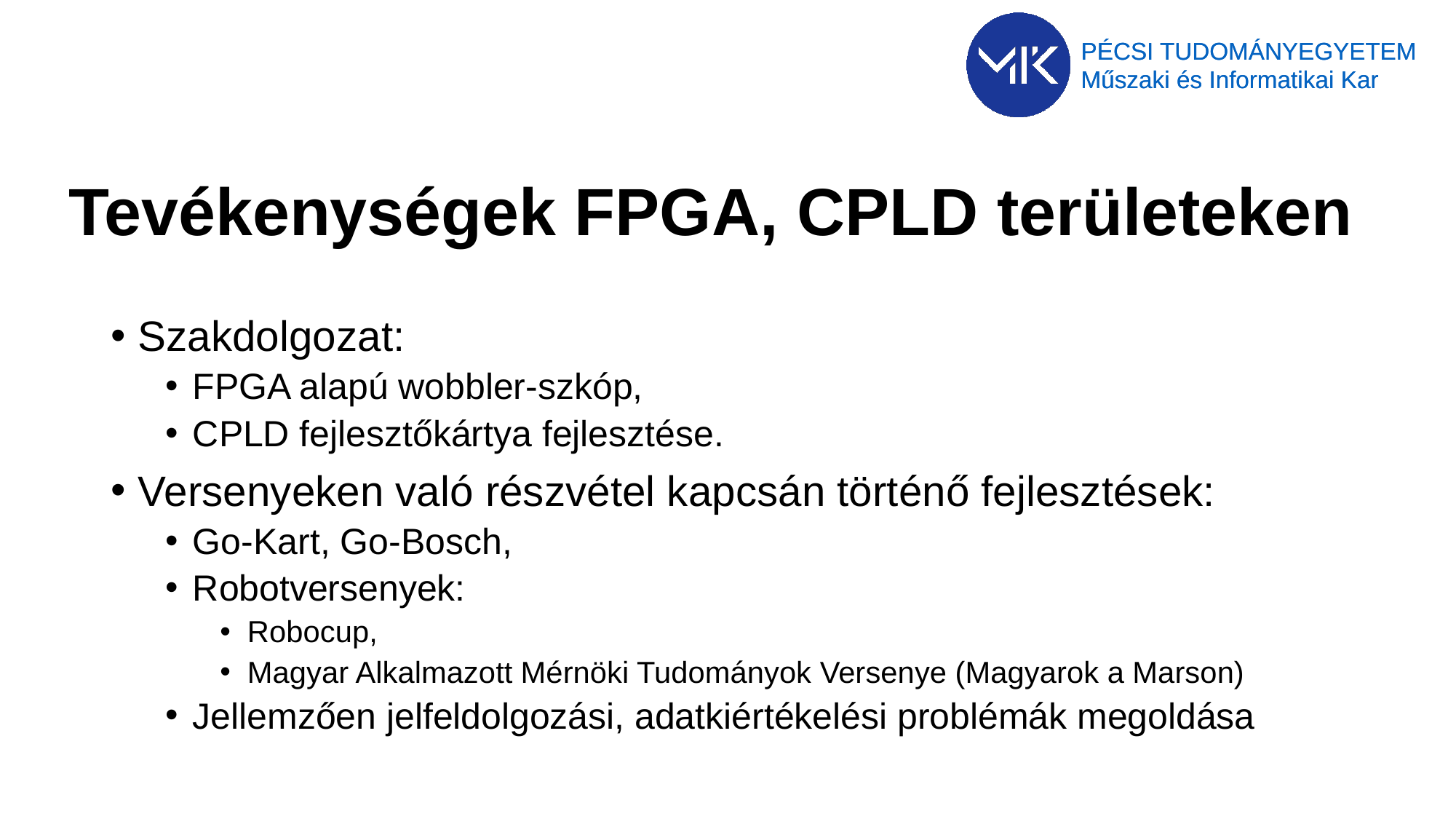

# Tevékenységek FPGA, CPLD területeken
Szakdolgozat:
FPGA alapú wobbler-szkóp,
CPLD fejlesztőkártya fejlesztése.
Versenyeken való részvétel kapcsán történő fejlesztések:
Go-Kart, Go-Bosch,
Robotversenyek:
Robocup,
Magyar Alkalmazott Mérnöki Tudományok Versenye (Magyarok a Marson)
Jellemzően jelfeldolgozási, adatkiértékelési problémák megoldása